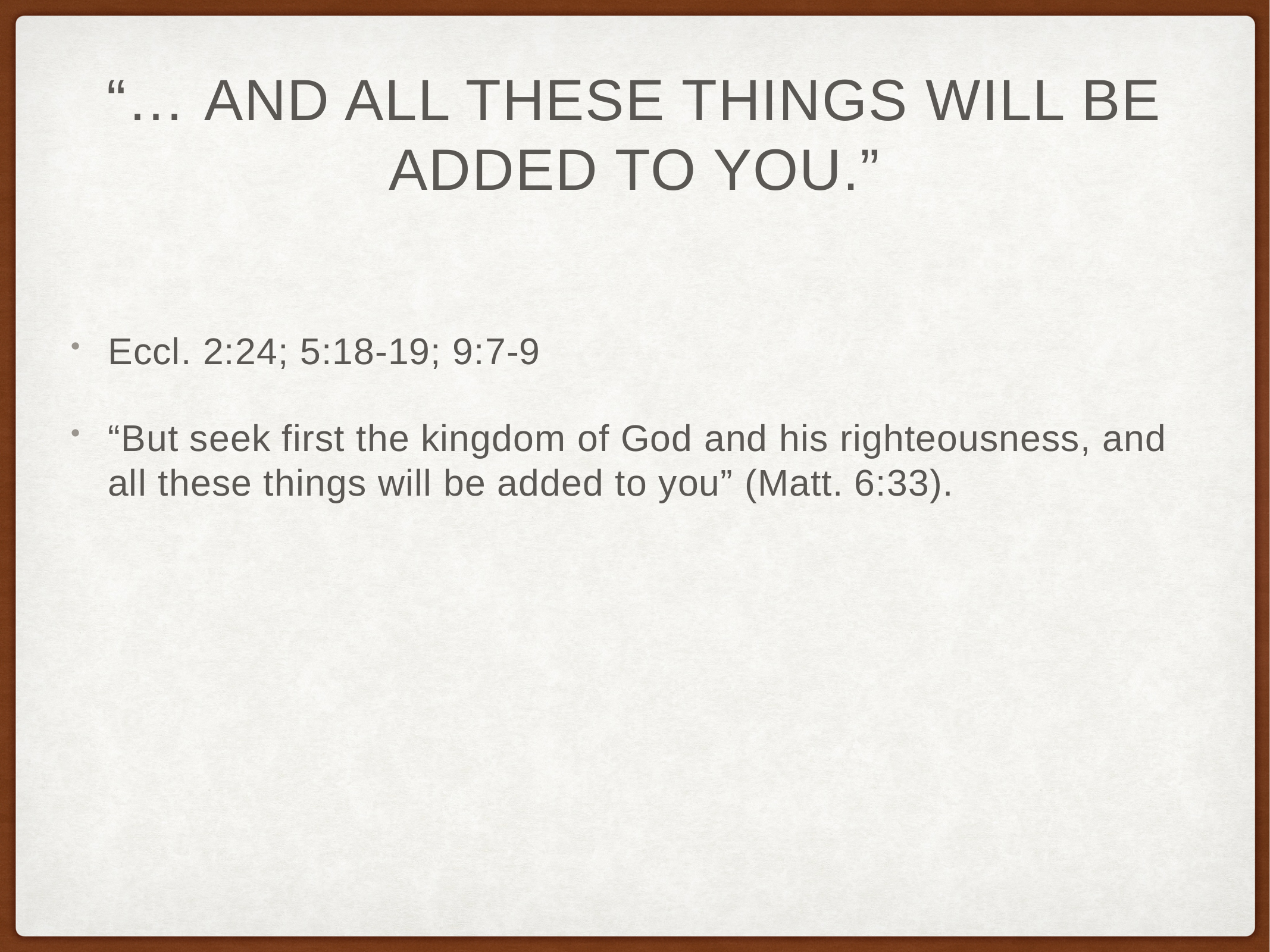

# “… and all these things will be added to you.”
Eccl. 2:24; 5:18-19; 9:7-9
“But seek first the kingdom of God and his righteousness, and all these things will be added to you” (Matt. 6:33).